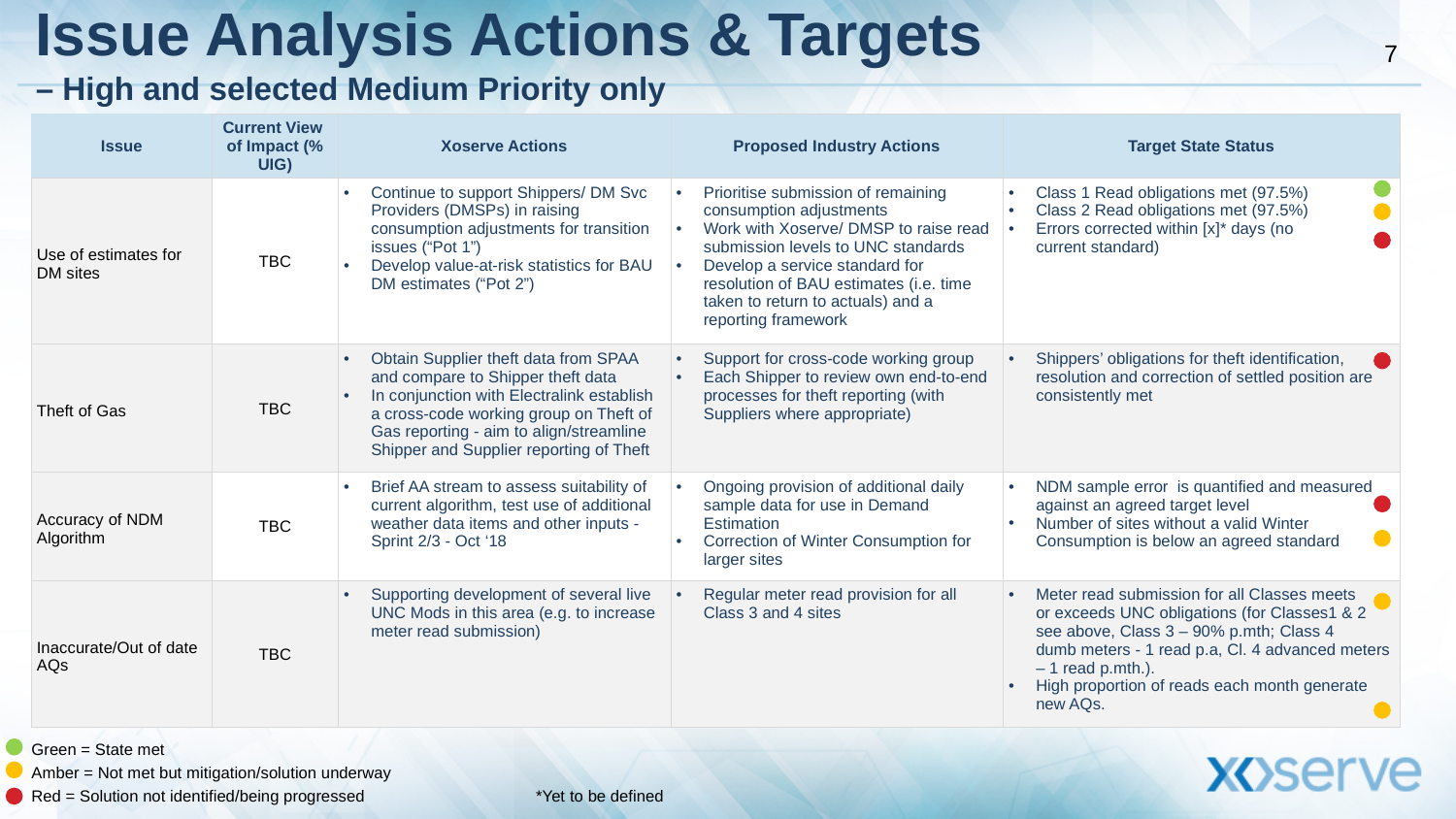

# Issue Analysis Actions & Targets – High and selected Medium Priority only
| Issue | Current View of Impact (% UIG) | Xoserve Actions | Proposed Industry Actions | Target State Status |
| --- | --- | --- | --- | --- |
| Use of estimates for DM sites | TBC | Continue to support Shippers/ DM Svc Providers (DMSPs) in raising consumption adjustments for transition issues (“Pot 1”) Develop value-at-risk statistics for BAU DM estimates (“Pot 2”) | Prioritise submission of remaining consumption adjustments Work with Xoserve/ DMSP to raise read submission levels to UNC standards Develop a service standard for resolution of BAU estimates (i.e. time taken to return to actuals) and a reporting framework | Class 1 Read obligations met (97.5%) Class 2 Read obligations met (97.5%) Errors corrected within [x]\* days (no current standard) |
| Theft of Gas | TBC | Obtain Supplier theft data from SPAA and compare to Shipper theft data In conjunction with Electralink establish a cross-code working group on Theft of Gas reporting - aim to align/streamline Shipper and Supplier reporting of Theft | Support for cross-code working group Each Shipper to review own end-to-end processes for theft reporting (with Suppliers where appropriate) | Shippers’ obligations for theft identification, resolution and correction of settled position are consistently met |
| Accuracy of NDM Algorithm | TBC | Brief AA stream to assess suitability of current algorithm, test use of additional weather data items and other inputs - Sprint 2/3 - Oct ‘18 | Ongoing provision of additional daily sample data for use in Demand Estimation Correction of Winter Consumption for larger sites | NDM sample error is quantified and measured against an agreed target level Number of sites without a valid Winter Consumption is below an agreed standard |
| Inaccurate/Out of date AQs | TBC | Supporting development of several live UNC Mods in this area (e.g. to increase meter read submission) | Regular meter read provision for all Class 3 and 4 sites | Meter read submission for all Classes meets or exceeds UNC obligations (for Classes1 & 2 see above, Class 3 – 90% p.mth; Class 4 dumb meters - 1 read p.a, Cl. 4 advanced meters – 1 read p.mth.). High proportion of reads each month generate new AQs. |

Green = State met
Amber = Not met but mitigation/solution underway
Red = Solution not identified/being progressed

*Yet to be defined